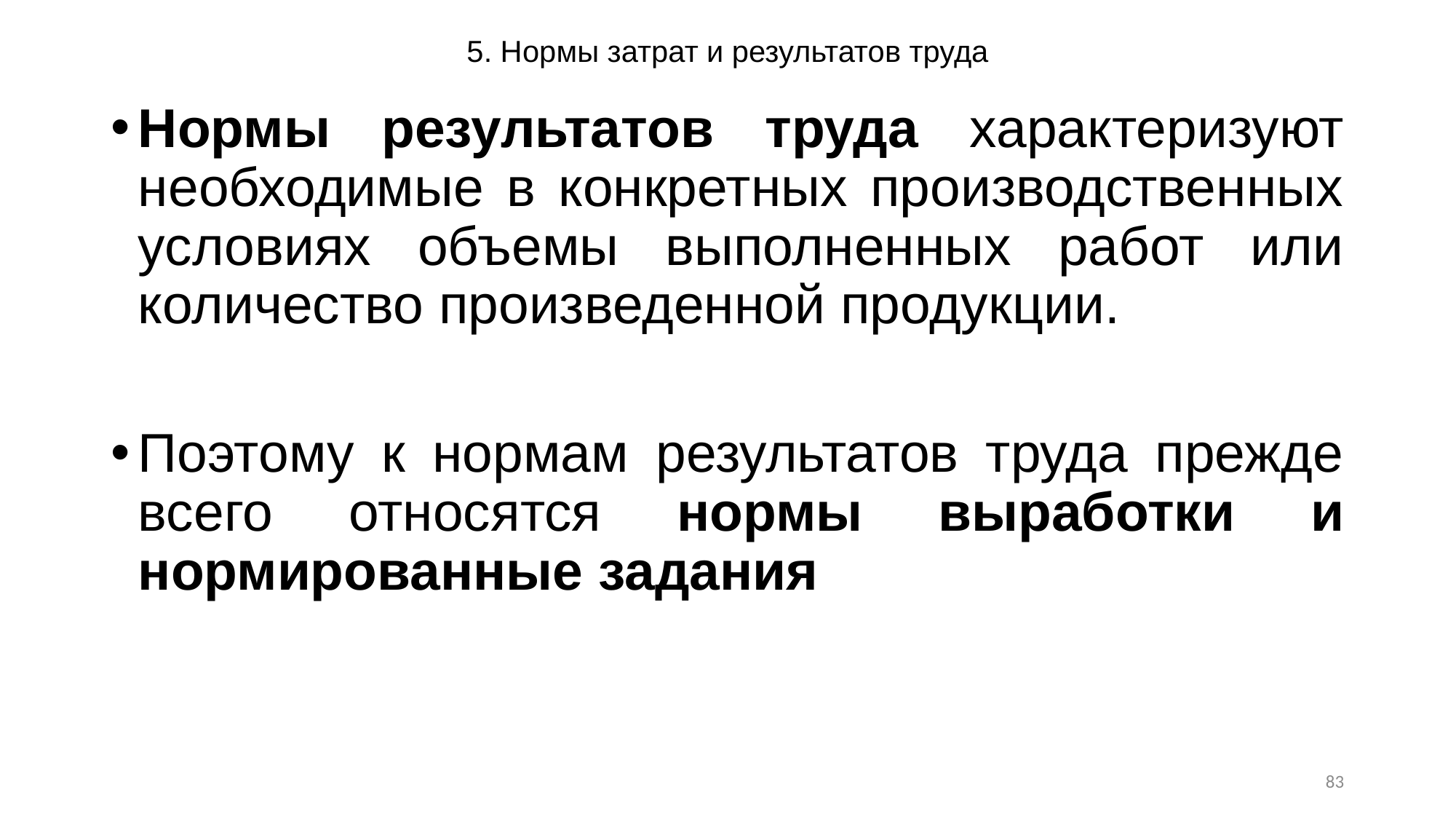

# 5. Нормы затрат и результатов труда
Нормы результатов труда характеризуют необходимые в конкретных производственных условиях объемы выполненных работ или количество произведенной продукции.

Поэтому к нормам результатов труда прежде всего относятся нормы выработки и нормированные задания
83